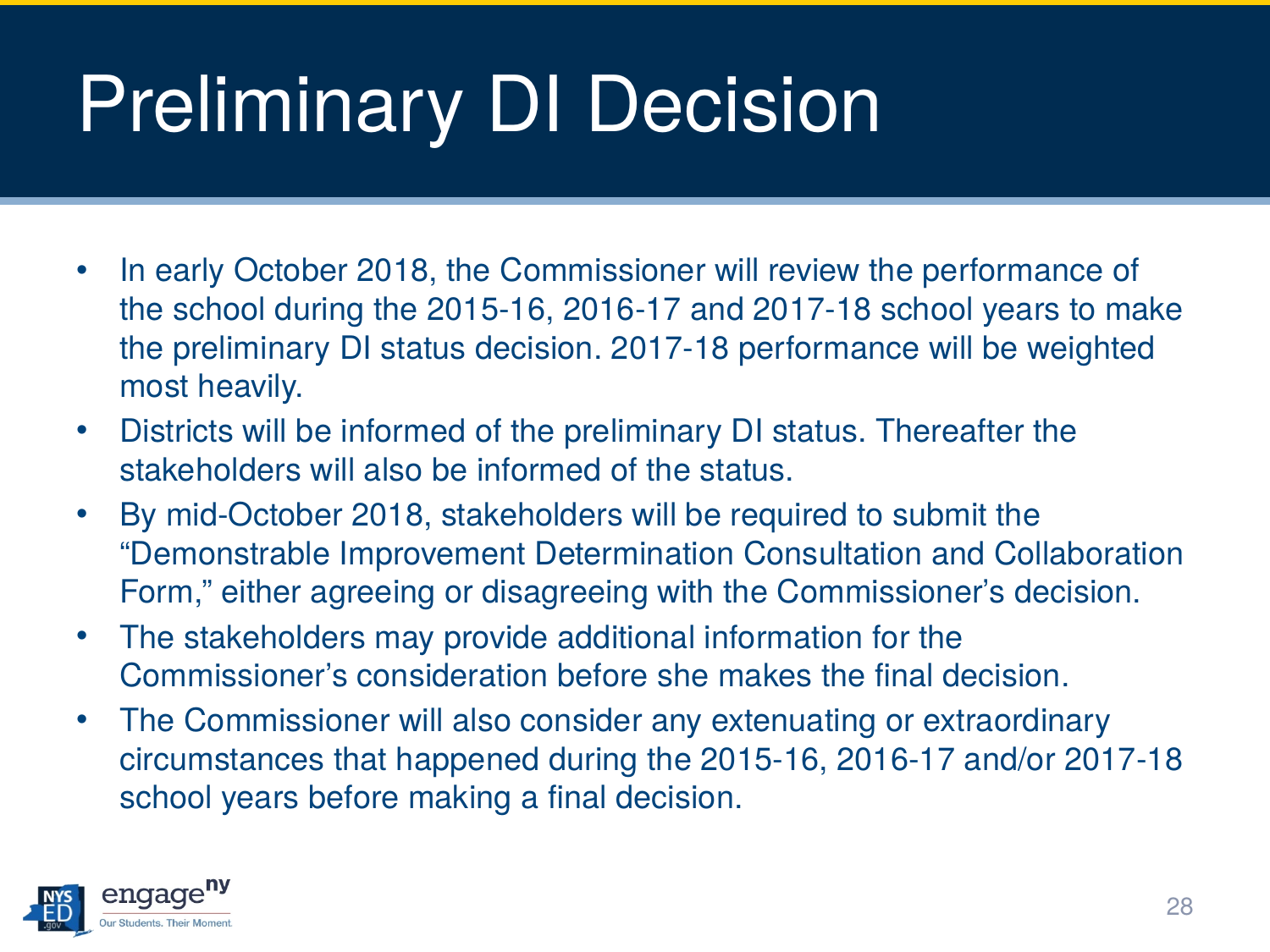

# Preliminary DI Decision
In early October 2018, the Commissioner will review the performance of the school during the 2015-16, 2016-17 and 2017-18 school years to make the preliminary DI status decision. 2017-18 performance will be weighted most heavily.
Districts will be informed of the preliminary DI status. Thereafter the stakeholders will also be informed of the status.
By mid-October 2018, stakeholders will be required to submit the “Demonstrable Improvement Determination Consultation and Collaboration Form,” either agreeing or disagreeing with the Commissioner’s decision.
The stakeholders may provide additional information for the Commissioner’s consideration before she makes the final decision.
The Commissioner will also consider any extenuating or extraordinary circumstances that happened during the 2015-16, 2016-17 and/or 2017-18 school years before making a final decision.
28